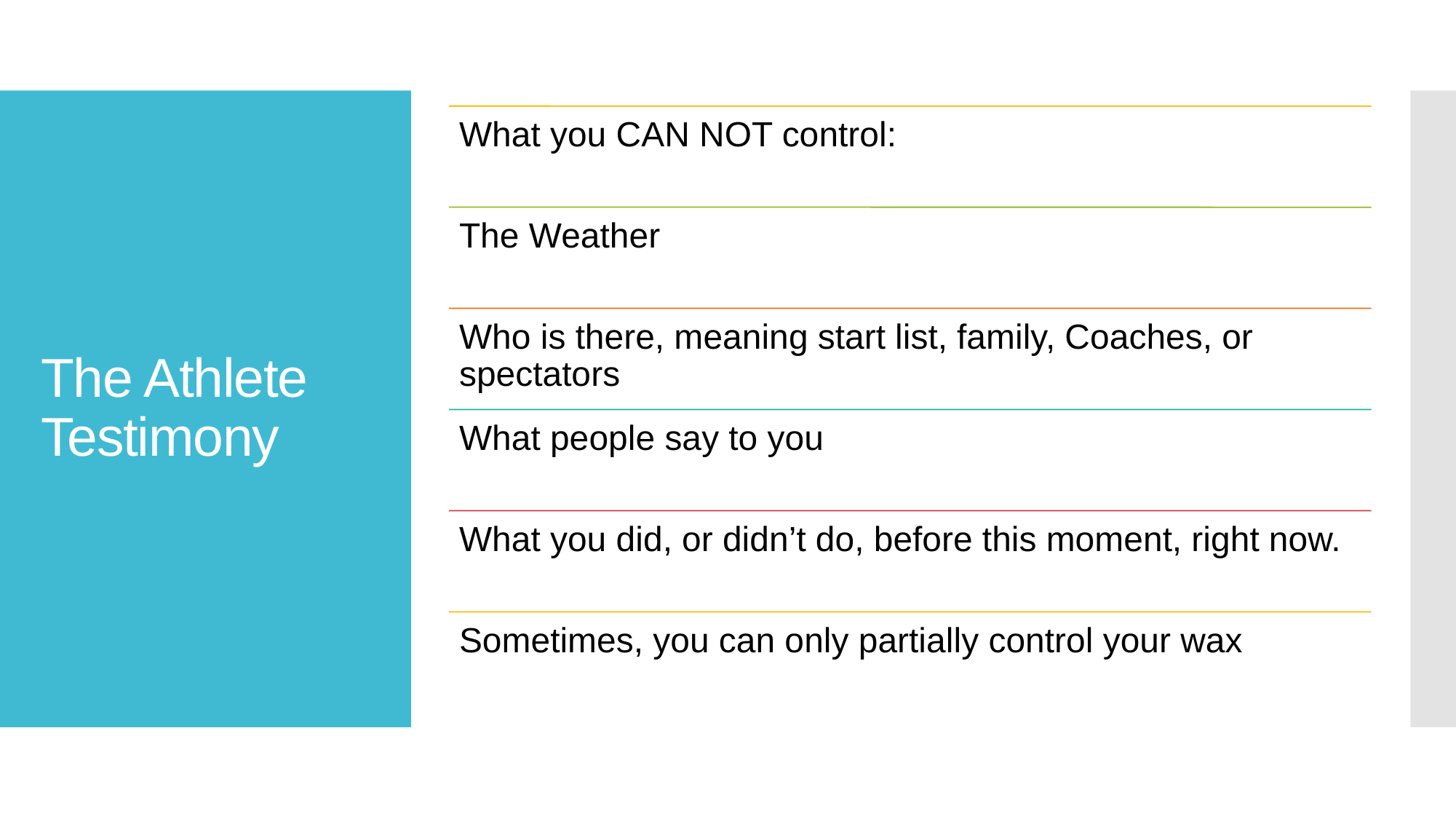

What you CAN NOT control:
The Weather
Who is there, meaning start list, family, Coaches, or spectators
What people say to you
What you did, or didn’t do, before this moment, right now.
Sometimes, you can only partially control your wax
# The Athlete Testimony